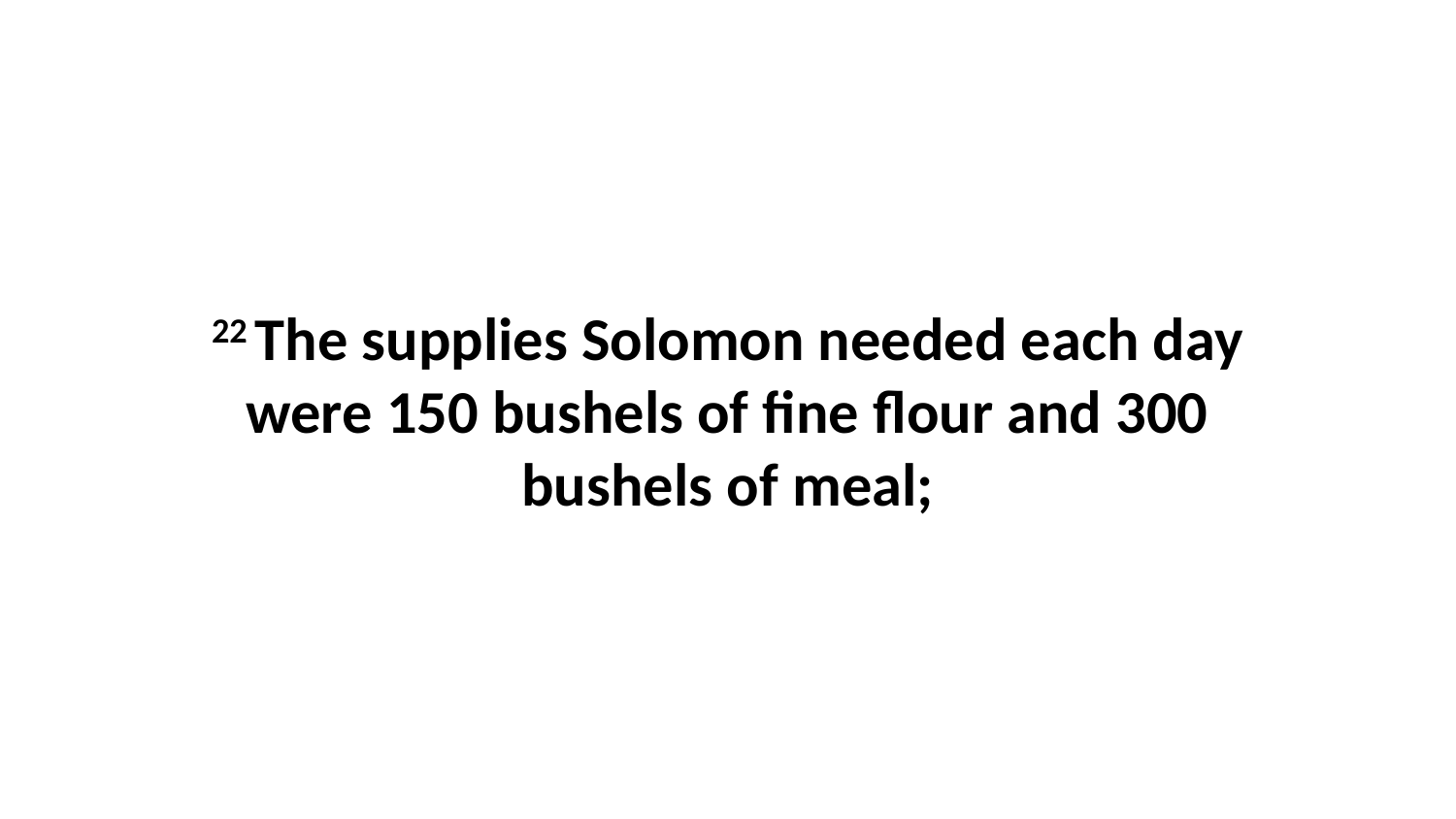

22 The supplies Solomon needed each day were 150 bushels of fine flour and 300 bushels of meal;